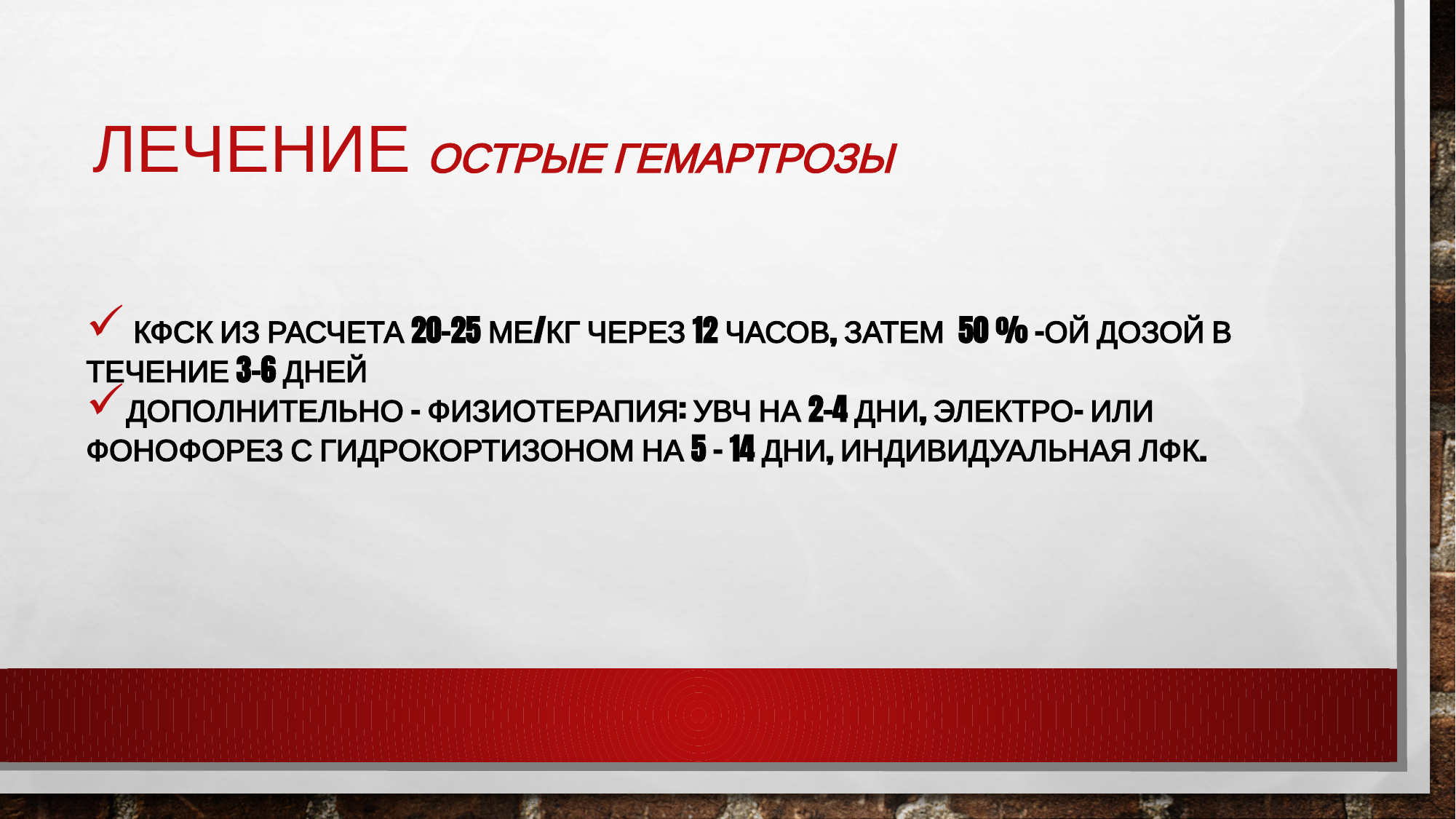

# Лечение Острые гемартрозы

 КФСК из расчета 20-25 МЕ/кг через 12 часов, затем  50 % -ой дозой в течение 3-6 дней
дополнительно - физиотерапия: УВЧ на 2-4 дни, электро- или фонофорез с гидрокортизоном на 5 – 14 дни, индивидуальная ЛФК.